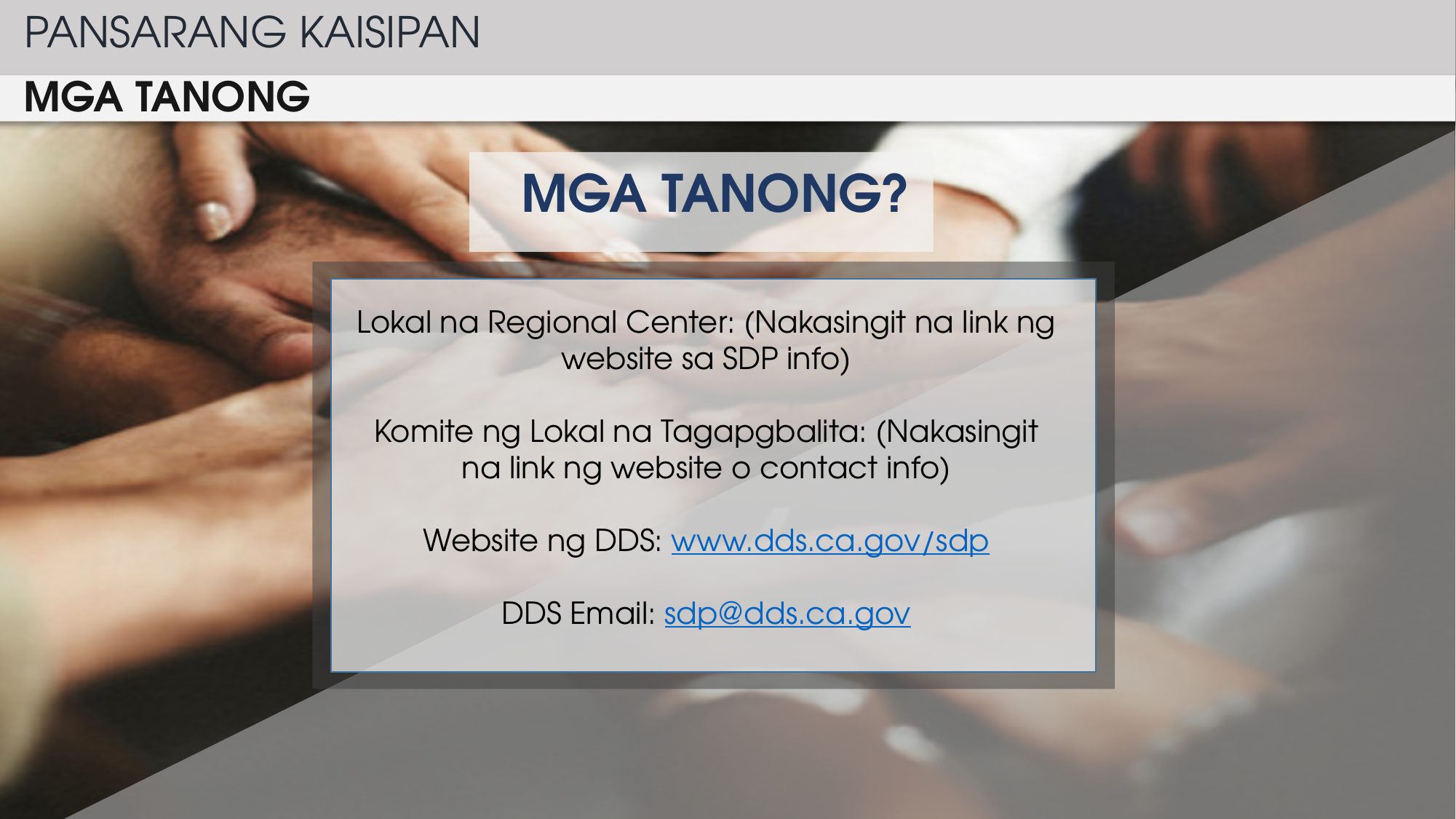

PANSARANG KAISIPAN
MGA TANONG

MGA TANONG?
Lokal na Regional Center: (Nakasingit na link ng website sa SDP info)

Komite ng Lokal na Tagapgbalita: (Nakasingit na link ng website o contact info)

Website ng DDS: www.dds.ca.gov/sdp

DDS Email: sdp@dds.ca.gov